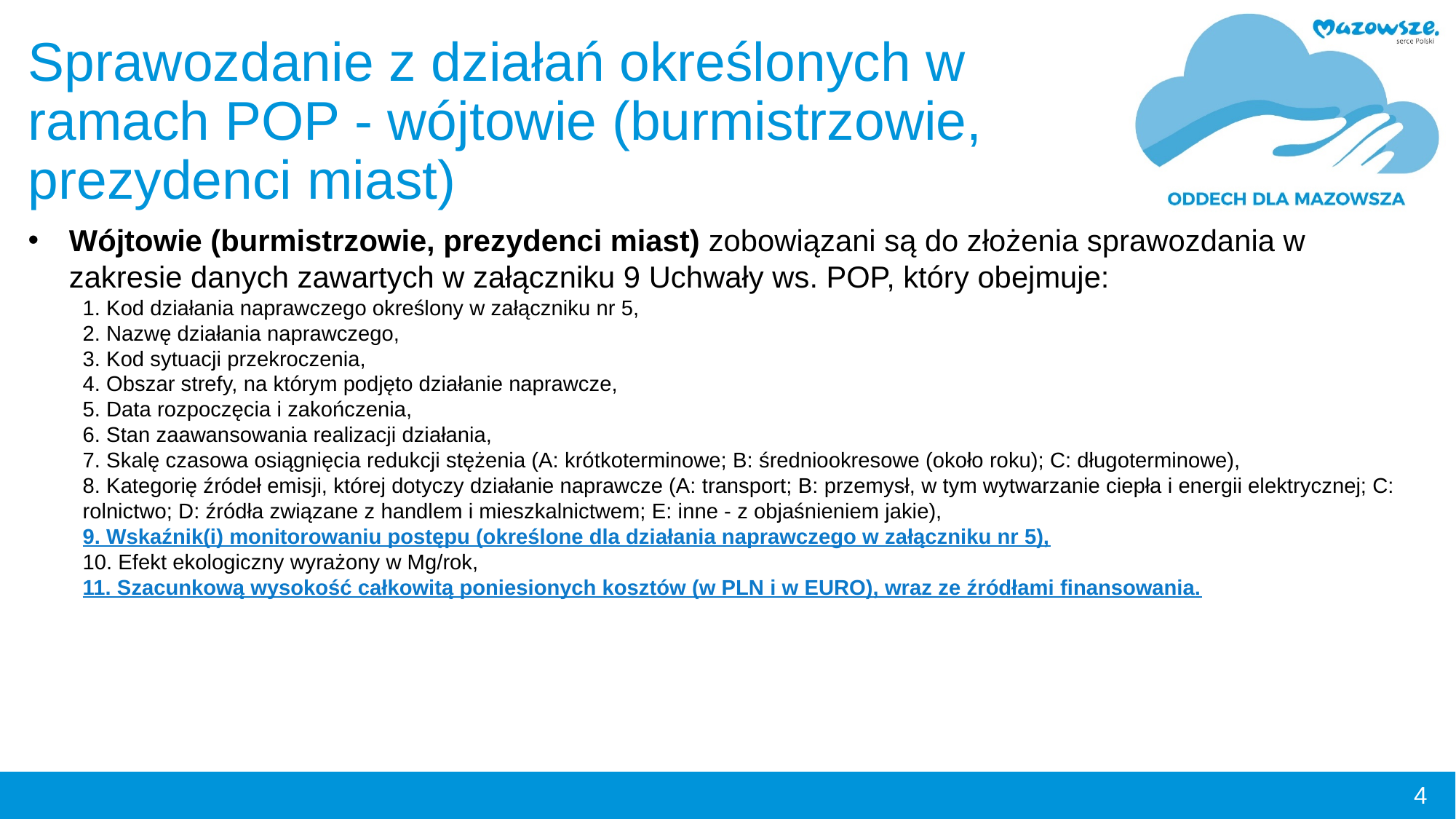

# Sprawozdanie z działań określonych w ramach POP - wójtowie (burmistrzowie, prezydenci miast)
Wójtowie (burmistrzowie, prezydenci miast) zobowiązani są do złożenia sprawozdania w zakresie danych zawartych w załączniku 9 Uchwały ws. POP, który obejmuje:
1. Kod działania naprawczego określony w załączniku nr 5,
2. Nazwę działania naprawczego,
3. Kod sytuacji przekroczenia,
4. Obszar strefy, na którym podjęto działanie naprawcze,
5. Data rozpoczęcia i zakończenia,
6. Stan zaawansowania realizacji działania,
7. Skalę czasowa osiągnięcia redukcji stężenia (A: krótkoterminowe; B: średniookresowe (około roku); C: długoterminowe),
8. Kategorię źródeł emisji, której dotyczy działanie naprawcze (A: transport; B: przemysł, w tym wytwarzanie ciepła i energii elektrycznej; C: rolnictwo; D: źródła związane z handlem i mieszkalnictwem; E: inne - z objaśnieniem jakie),
9. Wskaźnik(i) monitorowaniu postępu (określone dla działania naprawczego w załączniku nr 5),
10. Efekt ekologiczny wyrażony w Mg/rok,
11. Szacunkową wysokość całkowitą poniesionych kosztów (w PLN i w EURO), wraz ze źródłami finansowania.
4